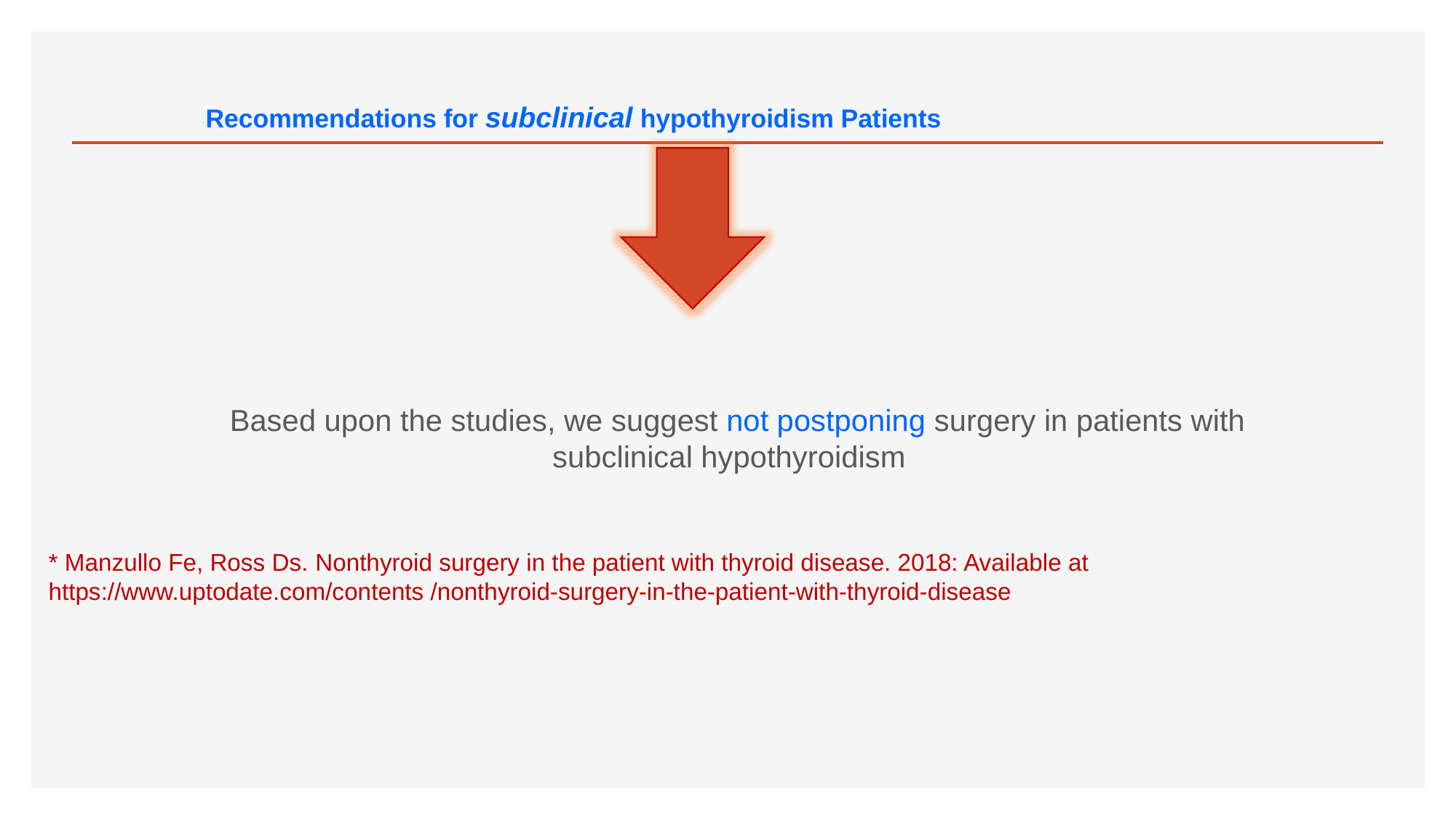

# Recommendations for subclinical hypothyroidism Patients

   Based upon the studies, we suggest not postponing surgery in patients with
subclinical hypothyroidism

* Manzullo Fe, Ross Ds. Nonthyroid surgery in the patient with thyroid disease. 2018: Available at https://www.uptodate.com/contents /nonthyroid-surgery-in-the-patient-with-thyroid-disease